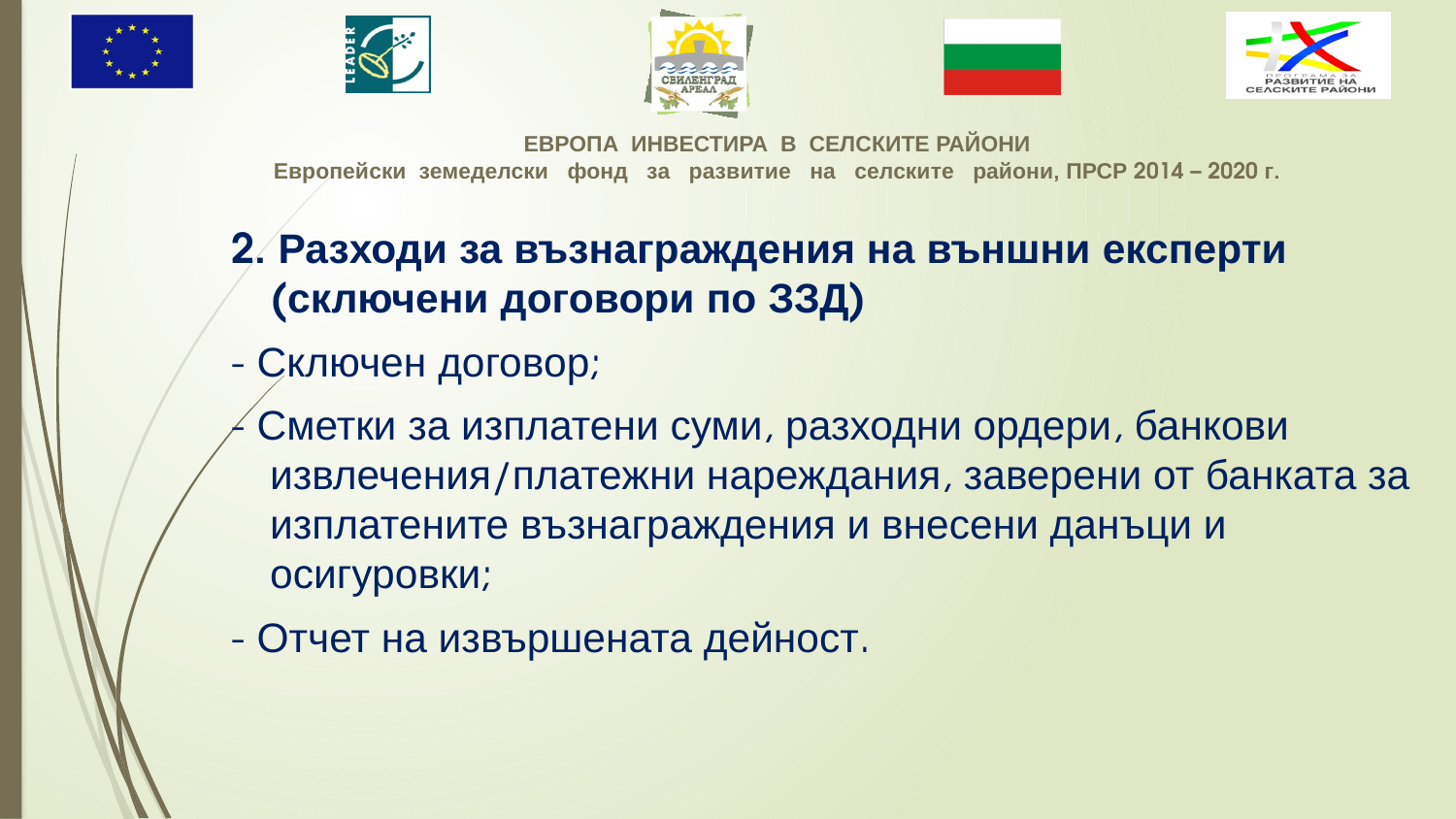

2. Разходи за възнаграждения на външни експерти (сключени договори по ЗЗД)
- Сключен договор;
- Сметки за изплатени суми, разходни ордери, банкови извлечения/платежни нареждания, заверени от банката за изплатените възнаграждения и внесени данъци и осигуровки;
- Отчет на извършената дейност.